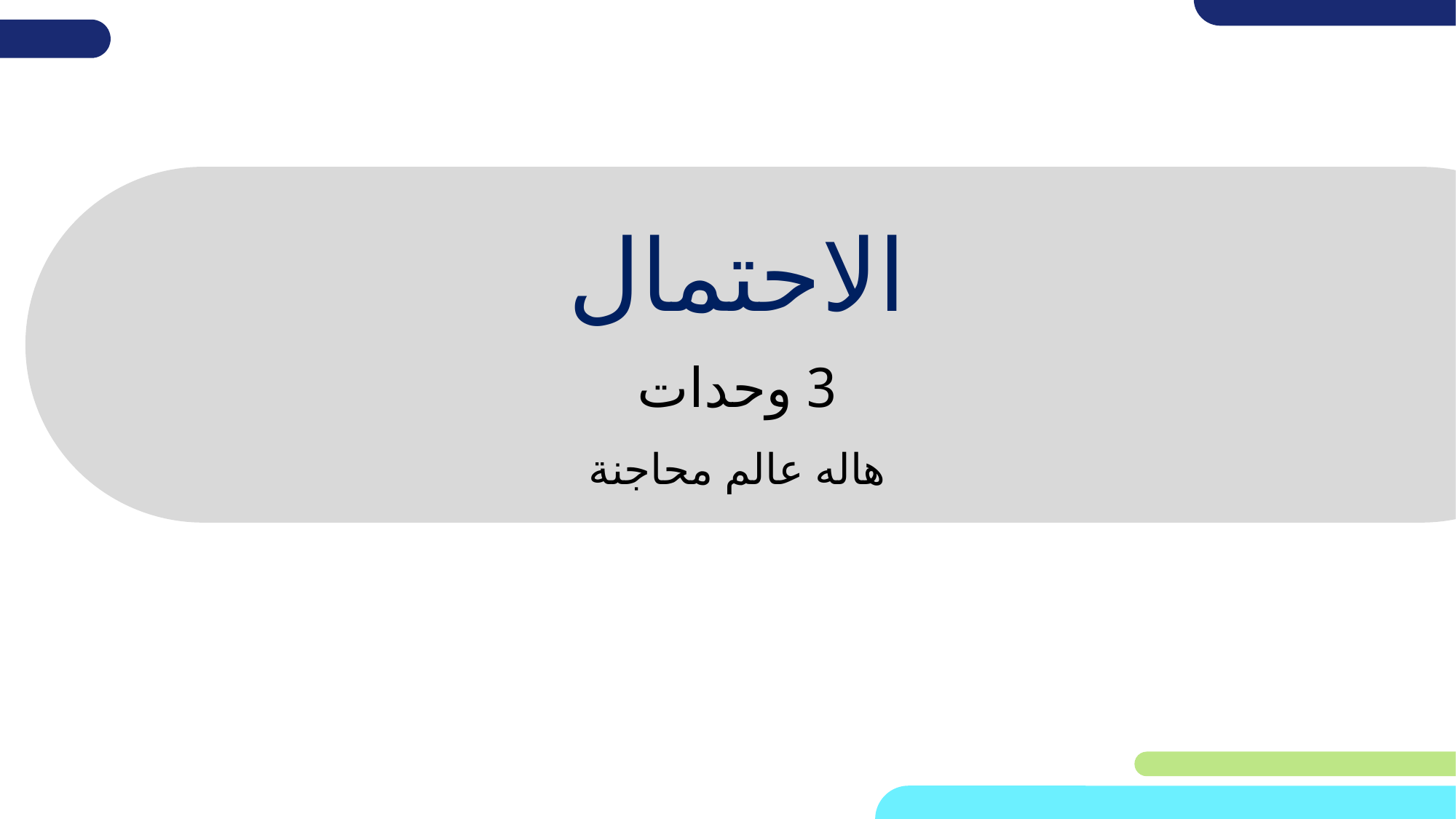

# الاحتمال

3 وحدات
هاله عالم محاجنة